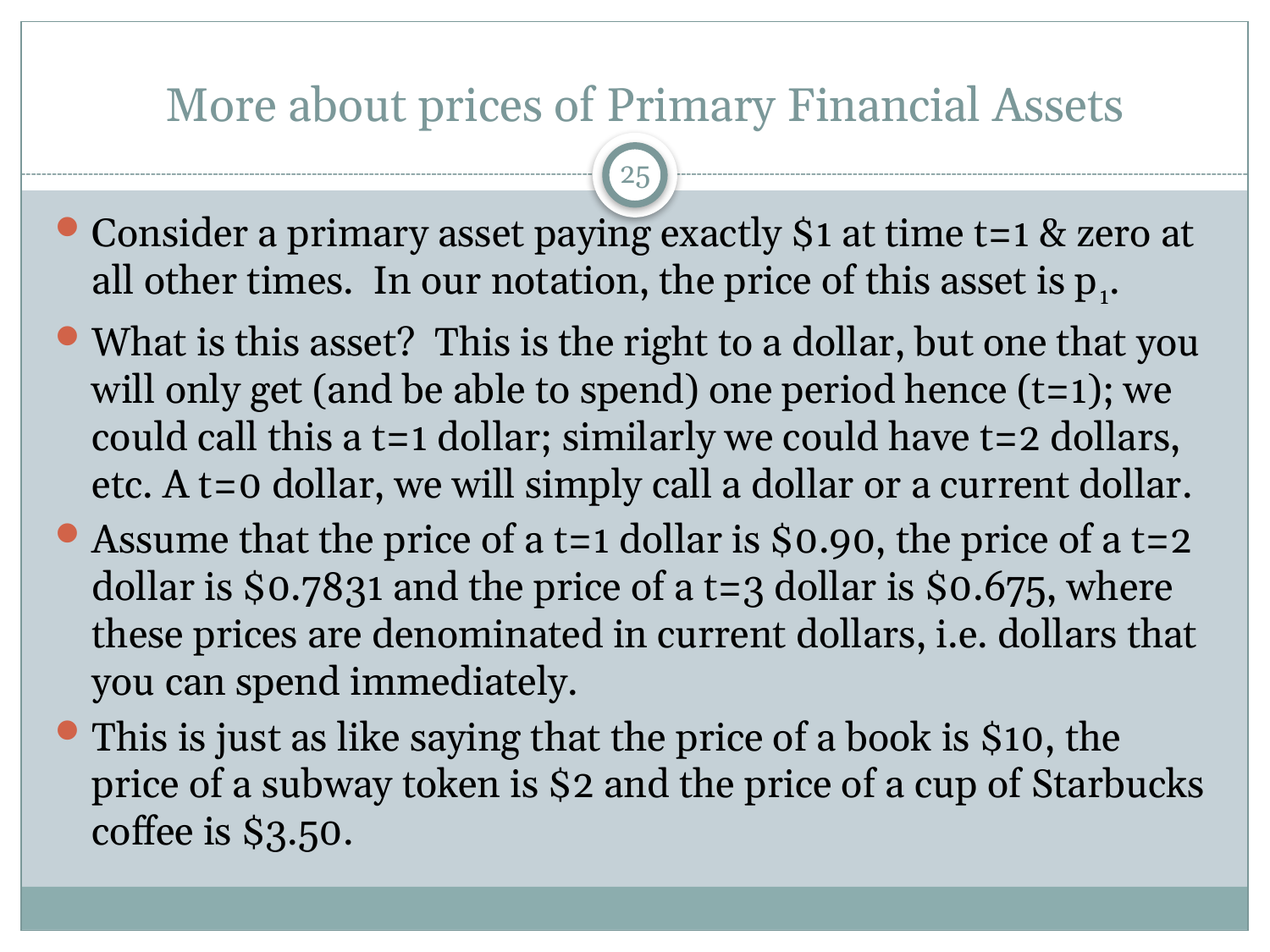

# More about prices of Primary Financial Assets
25
Consider a primary asset paying exactly $1 at time t=1 & zero at all other times.  In our notation, the price of this asset is p1.
What is this asset?  This is the right to a dollar, but one that you will only get (and be able to spend) one period hence (t=1); we could call this a t=1 dollar; similarly we could have t=2 dollars, etc. A t=0 dollar, we will simply call a dollar or a current dollar.
Assume that the price of a t=1 dollar is $0.90, the price of a t=2 dollar is $0.7831 and the price of a t=3 dollar is $0.675, where these prices are denominated in current dollars, i.e. dollars that you can spend immediately.
This is just as like saying that the price of a book is $10, the price of a subway token is $2 and the price of a cup of Starbucks coffee is $3.50.